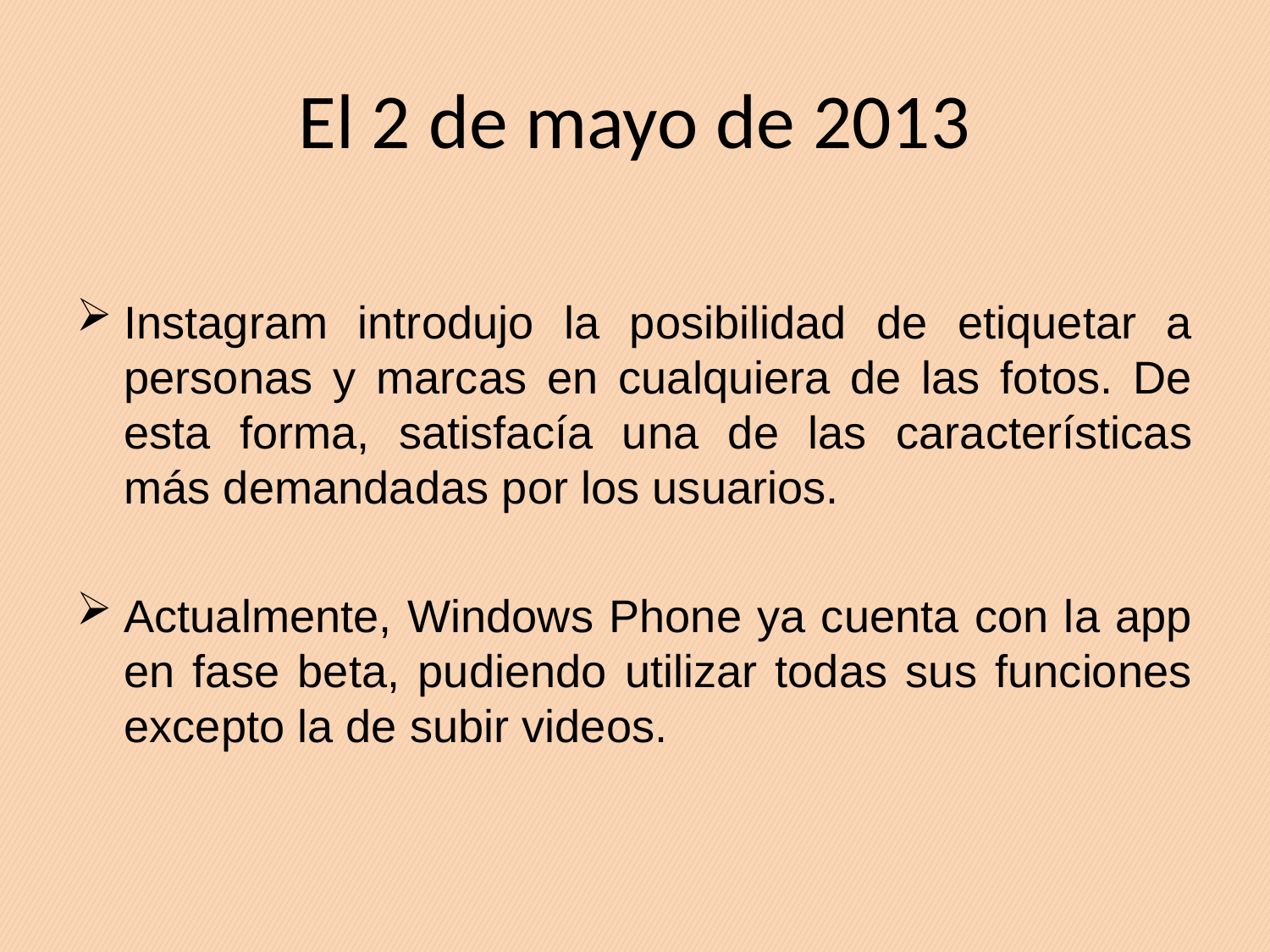

# El 2 de mayo de 2013

Instagram introdujo la posibilidad de etiquetar a personas y marcas en cualquiera de las fotos. De esta forma, satisfacía una de las características más demandadas por los usuarios.

Actualmente, Windows Phone ya cuenta con la app en fase beta, pudiendo utilizar todas sus funciones excepto la de subir videos.